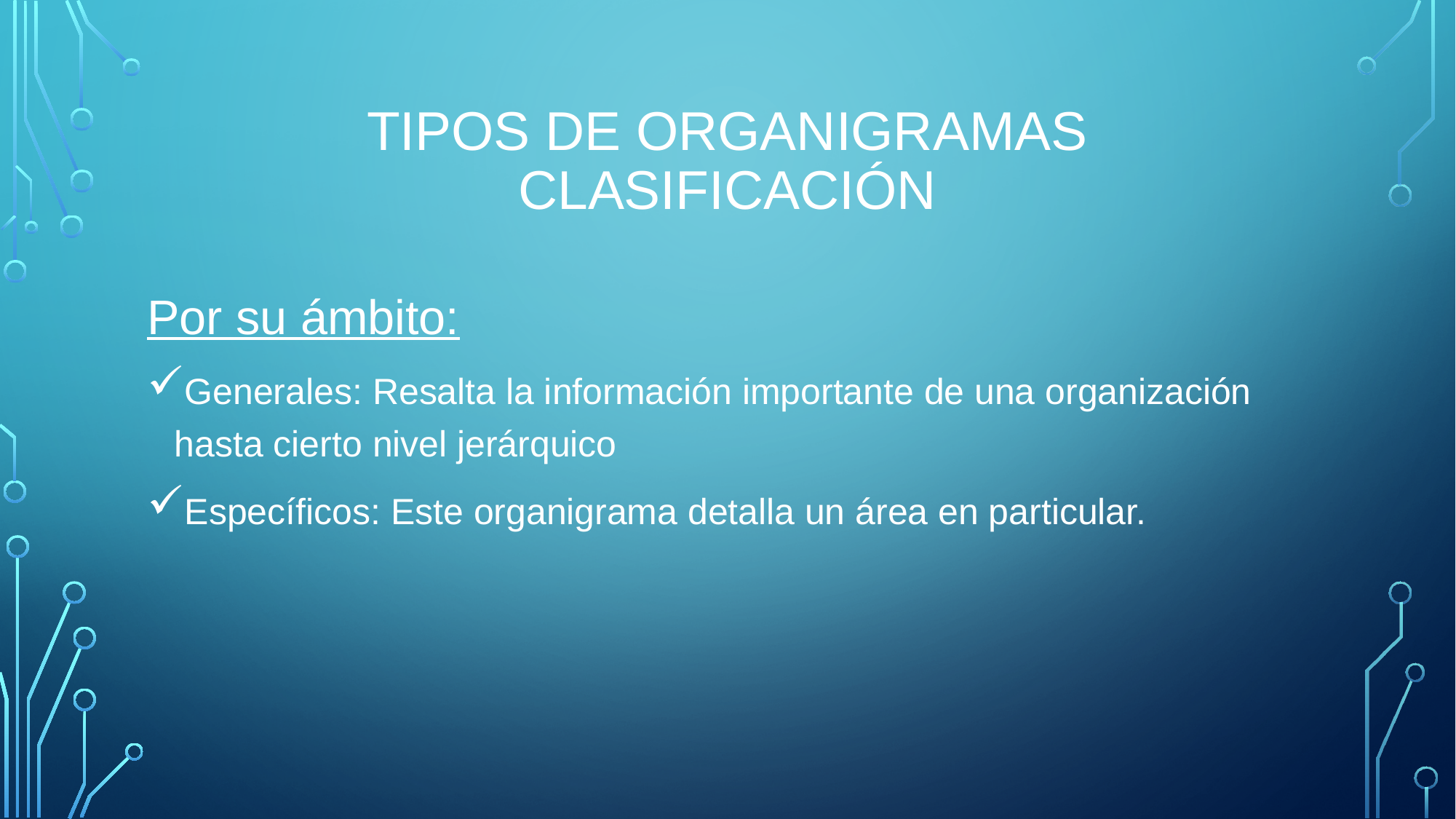

# Tipos de organigramas clasificación
Por su ámbito:
Generales: Resalta la información importante de una organización hasta cierto nivel jerárquico
Específicos: Este organigrama detalla un área en particular.